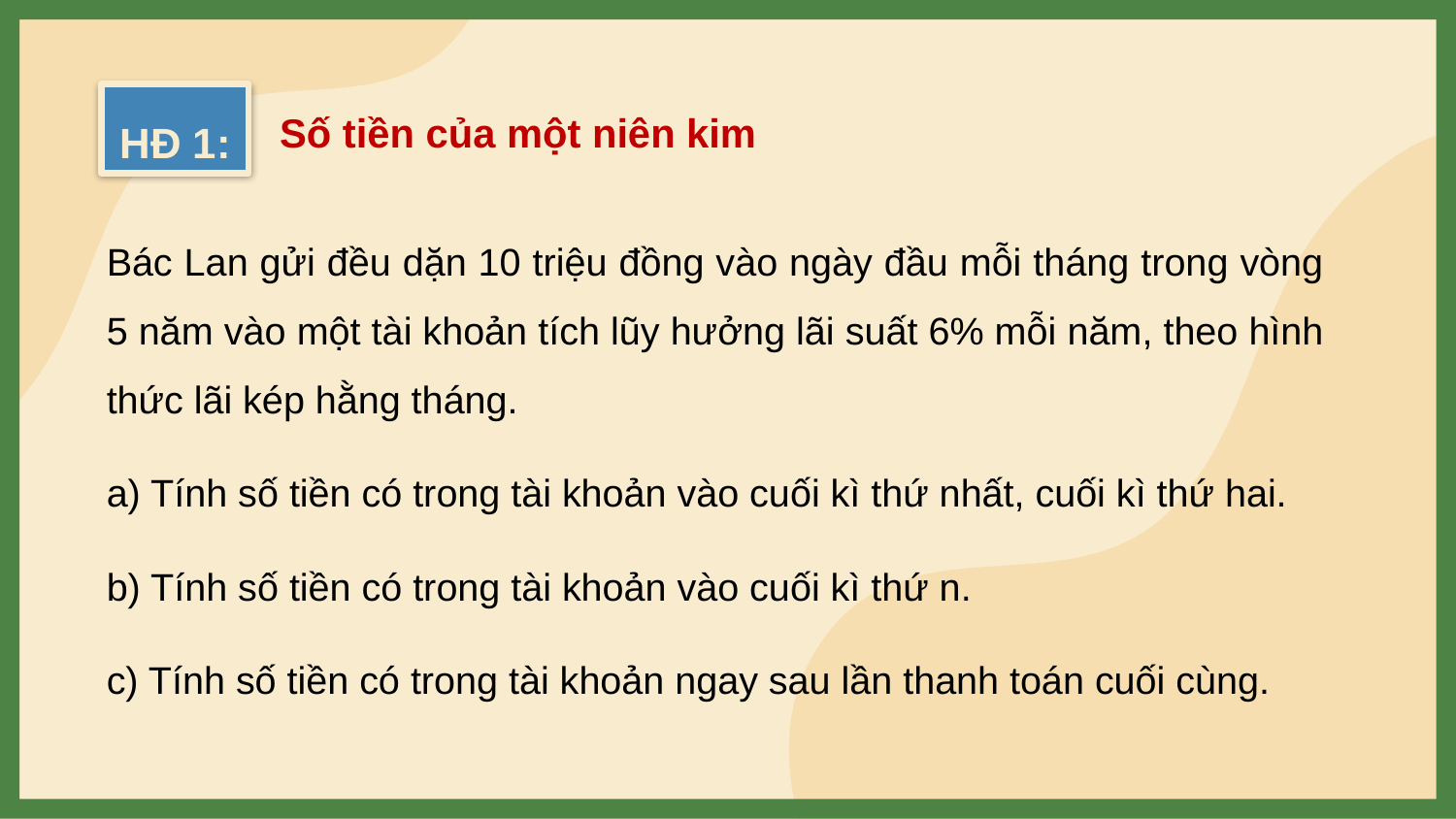

HĐ 1:
Số tiền của một niên kim
Bác Lan gửi đều dặn 10 triệu đồng vào ngày đầu mỗi tháng trong vòng 5 năm vào một tài khoản tích lũy hưởng lãi suất 6% mỗi năm, theo hình thức lãi kép hằng tháng.
a) Tính số tiền có trong tài khoản vào cuối kì thứ nhất, cuối kì thứ hai.
b) Tính số tiền có trong tài khoản vào cuối kì thứ n.
c) Tính số tiền có trong tài khoản ngay sau lần thanh toán cuối cùng.